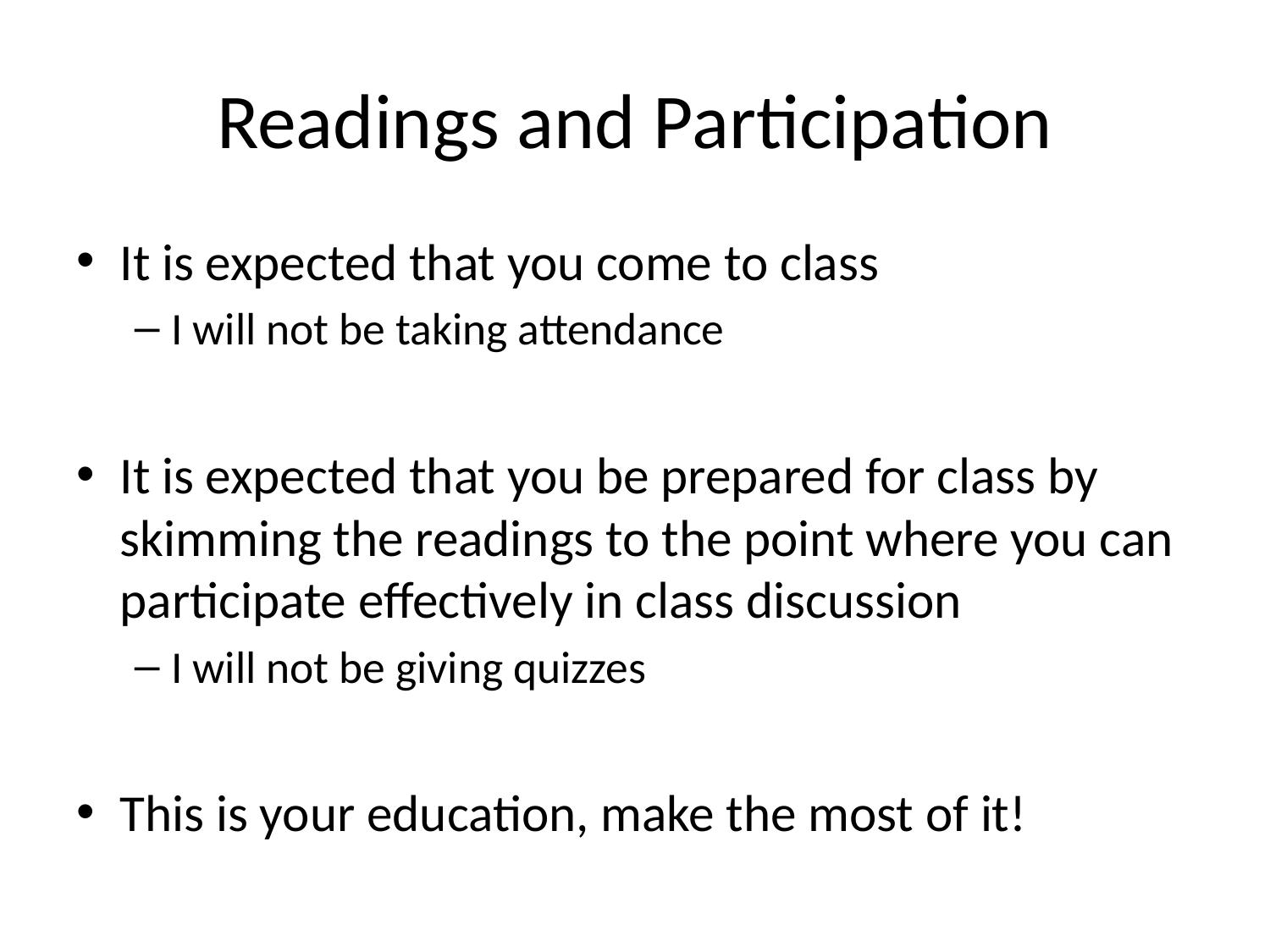

# Readings and Participation
It is expected that you come to class
I will not be taking attendance

It is expected that you be prepared for class by skimming the readings to the point where you can participate effectively in class discussion
I will not be giving quizzes

This is your education, make the most of it!